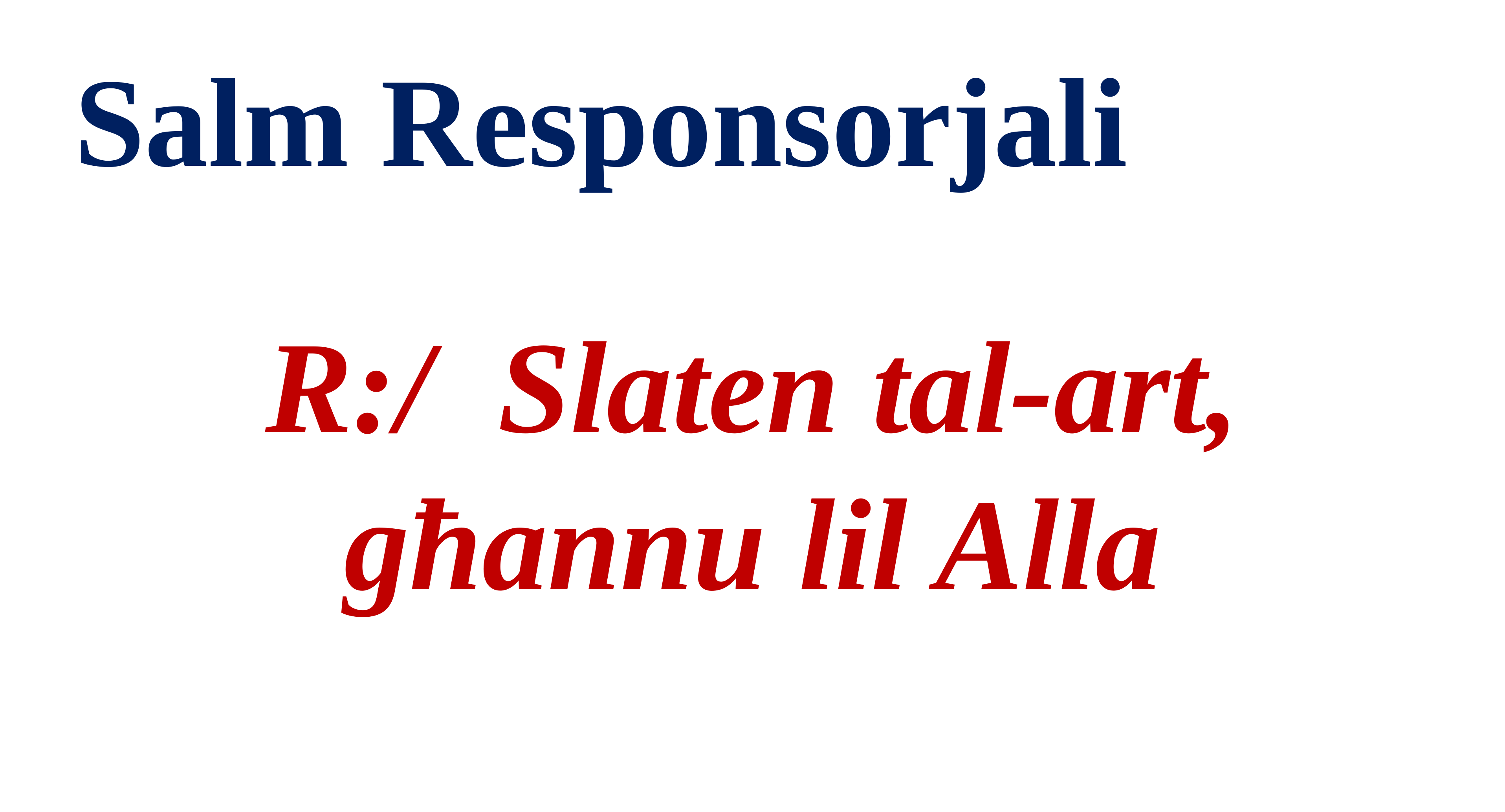

Salm Responsorjali
R:/  Slaten tal-art, għannu lil Alla